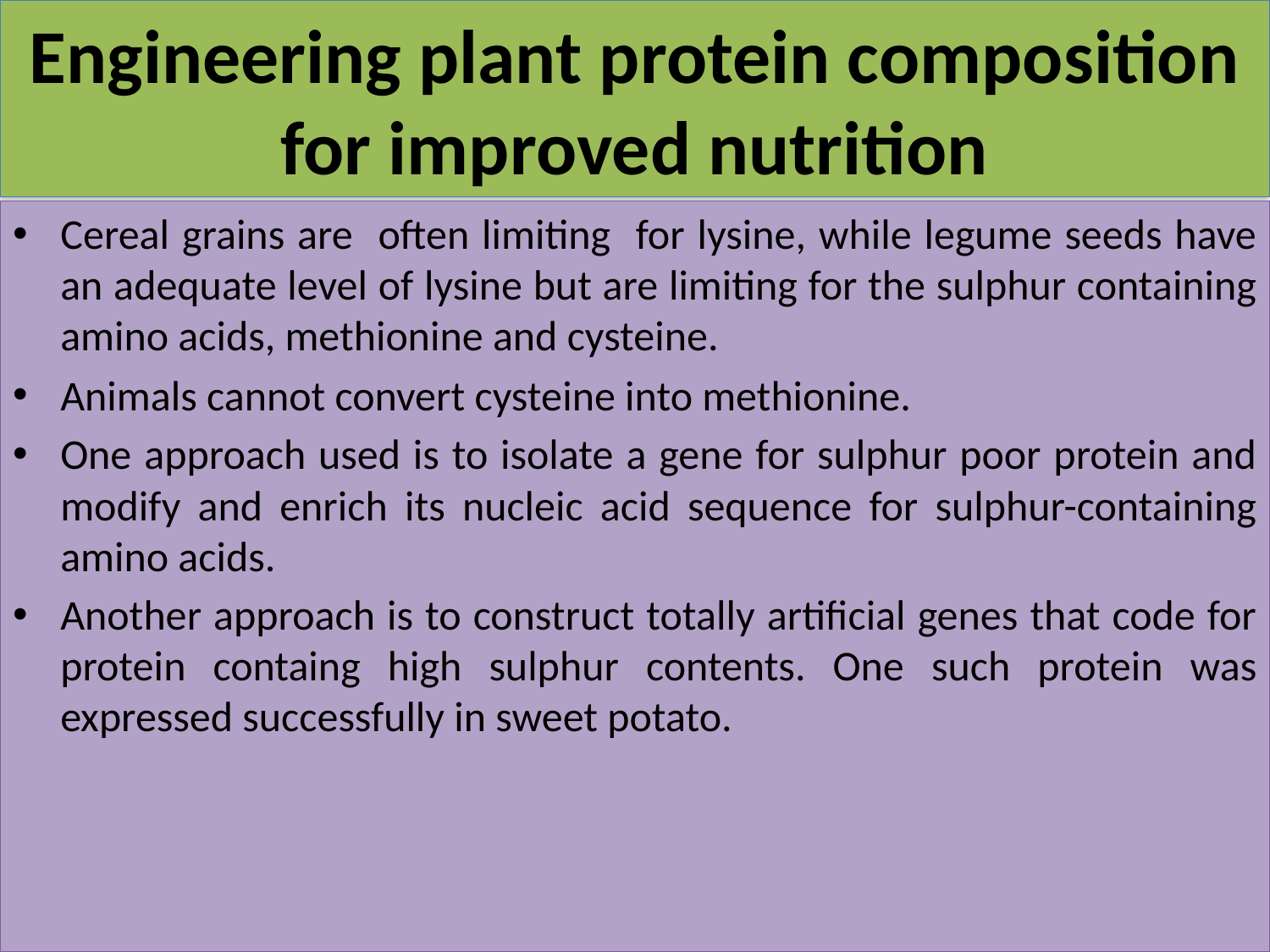

# Engineering plant protein composition for improved nutrition
Cereal grains are  often limiting  for lysine, while legume seeds have an adequate level of lysine but are limiting for the sulphur containing amino acids, methionine and cysteine.
Animals cannot convert cysteine into methionine.
One approach used is to isolate a gene for sulphur poor protein and modify and enrich its nucleic acid sequence for sulphur-containing amino acids.
Another approach is to construct totally artificial genes that code for protein containg high sulphur contents. One such protein was expressed successfully in sweet potato.